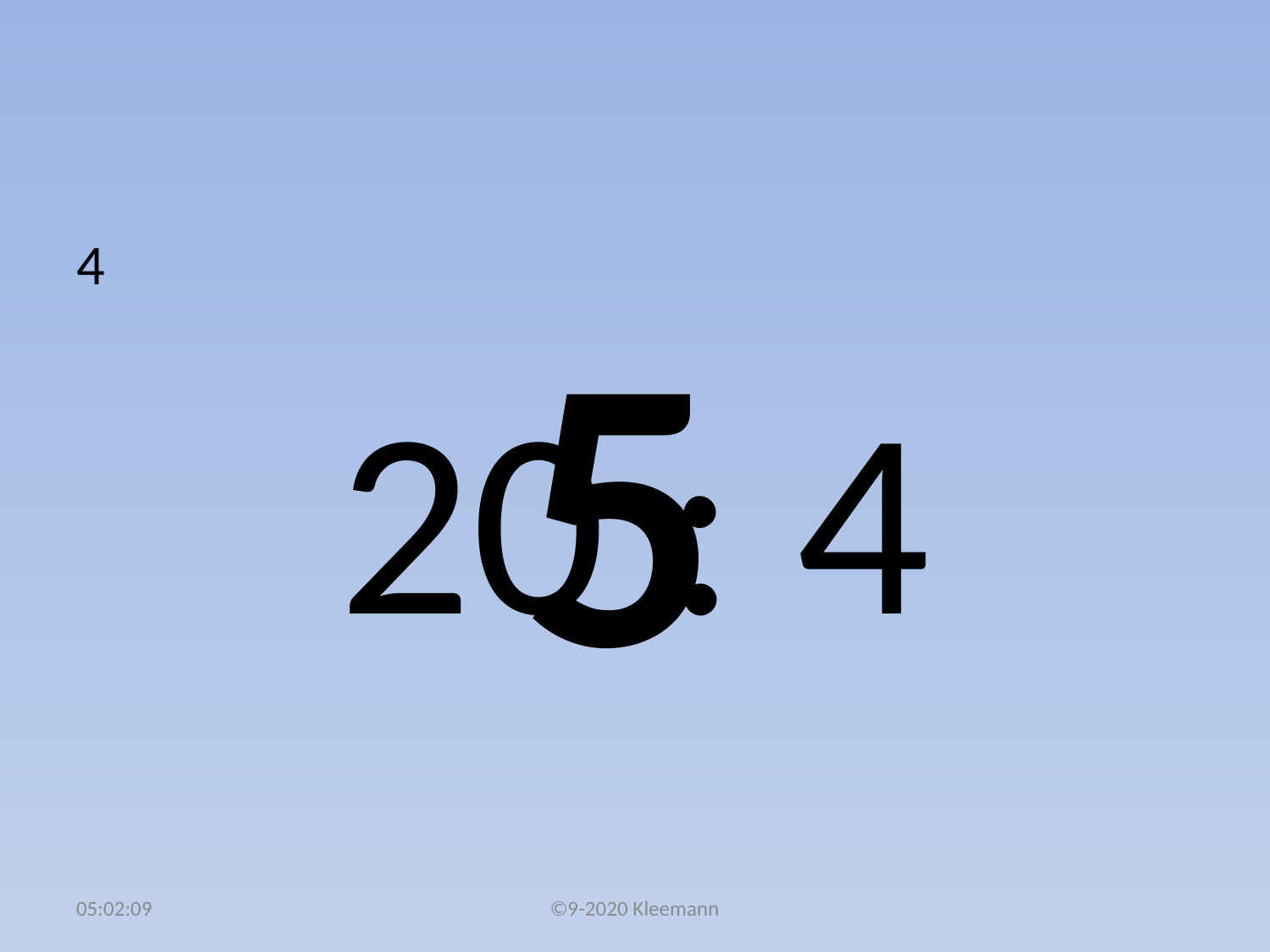

#
4
20 : 4
5
05:02:09
©9-2020 Kleemann